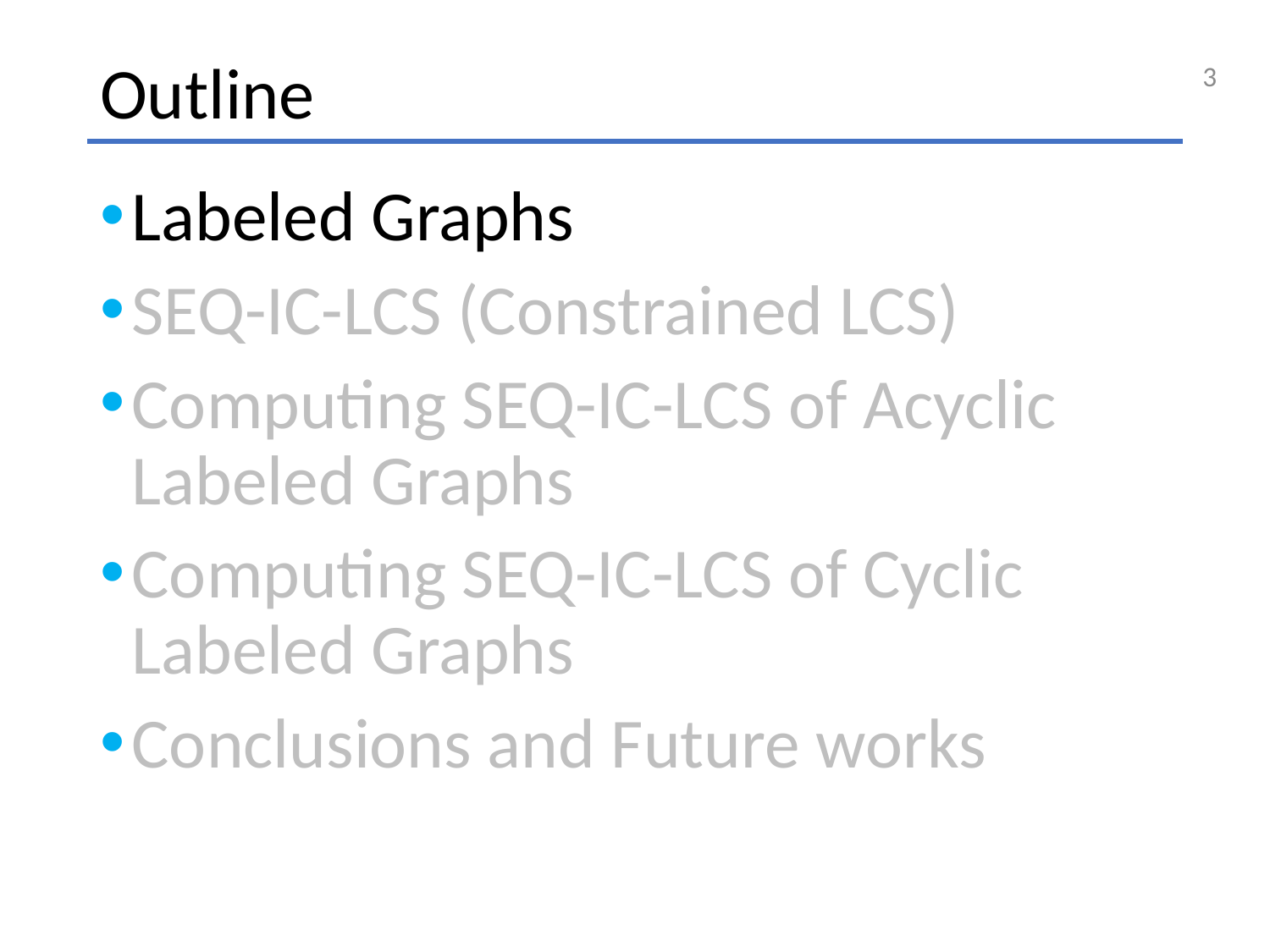

3
# Outline
Labeled Graphs
SEQ-IC-LCS (Constrained LCS)
Computing SEQ-IC-LCS of Acyclic  Labeled Graphs
Computing SEQ-IC-LCS of Cyclic Labeled Graphs
Conclusions and Future works